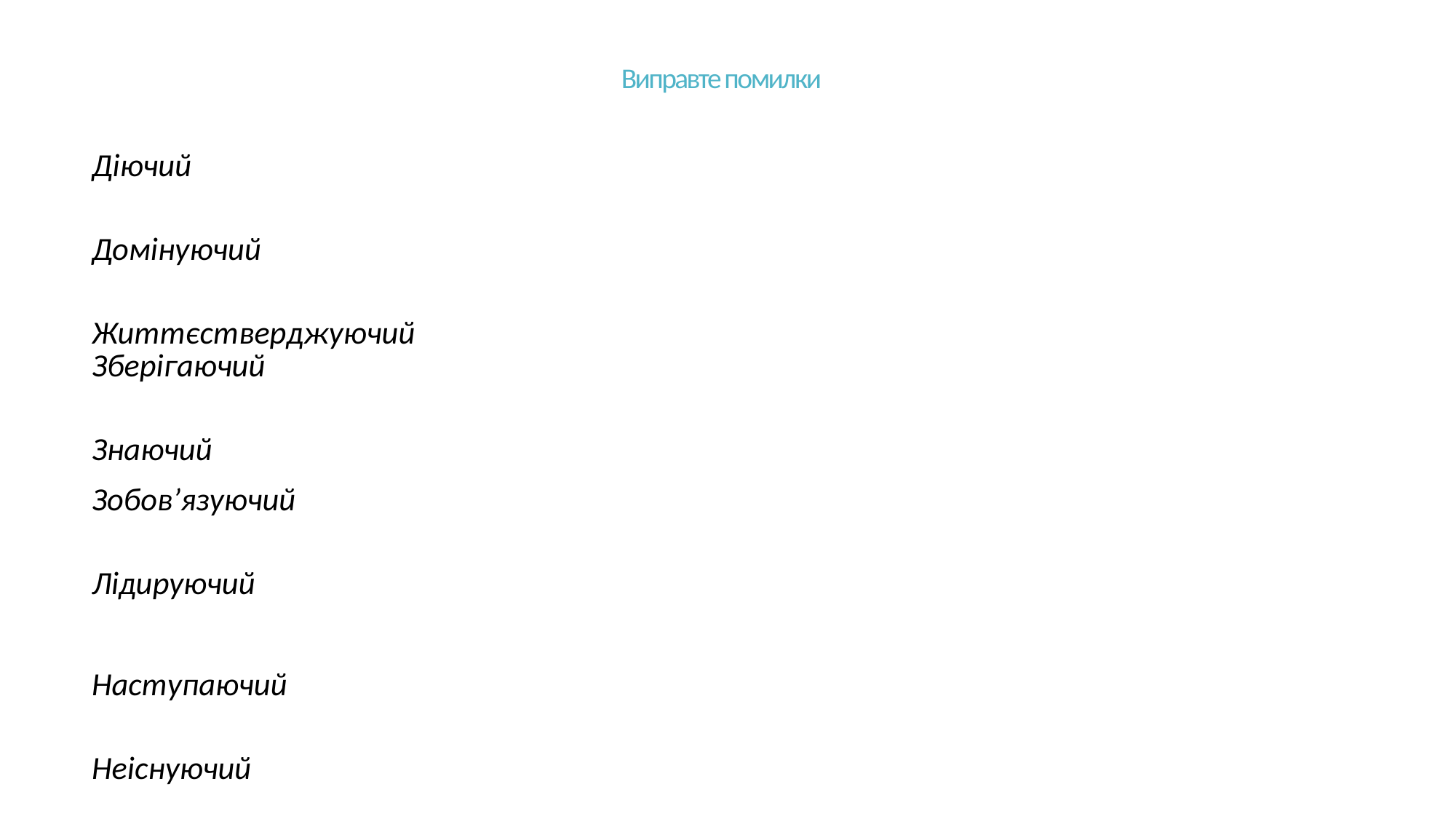

# Виправте помилки
Діючий – діяльний, який діє, покликаний (згодний, готовий, звиклий) діяти,,активний, ефективний, чинний, дійовий, робочий, ходовий, в дії,в роботі, на ходу.
Домінуючий – домінувальний, що (який) домінує, найпоширеніший, найпопулярніший, найбільш поширений, здатний домінувати, панівний, більший числом, завжди в більшості.
Життєстверджуючий- життєствердний, сповнений життя, оптимістичний, динамічний, Зберігаючий – ощадливий, що (який) зберігає, покликаний берегти, хоронитель, (посуд) для зберігання.
Знаючий – обізнаний, який знає, знавець, знайко, тямущий, досвідчений.
Зобов’язуючий - зобов’язальний, який зобов’язує, покликаний зобов’язати, змушений зобов’язати, зобов’язувач, п-к обов’язковий для кого, імперативний, нормативний.
Лідируючий що (який) лідирує, предовий, провідний, авнгардний, перший,
лідер, флагман, на цей час лідер.
Наступаючий 1. (на пальці) що наступає, звиклий наступати; 2. (ювілей) прийдешній, майбутній, 3. (на фронті) що наступає, зайнятий наступом, наступальний, штурмовий
Неіснуючий що (який) не існує, вигаданий, нереальний, уявний,